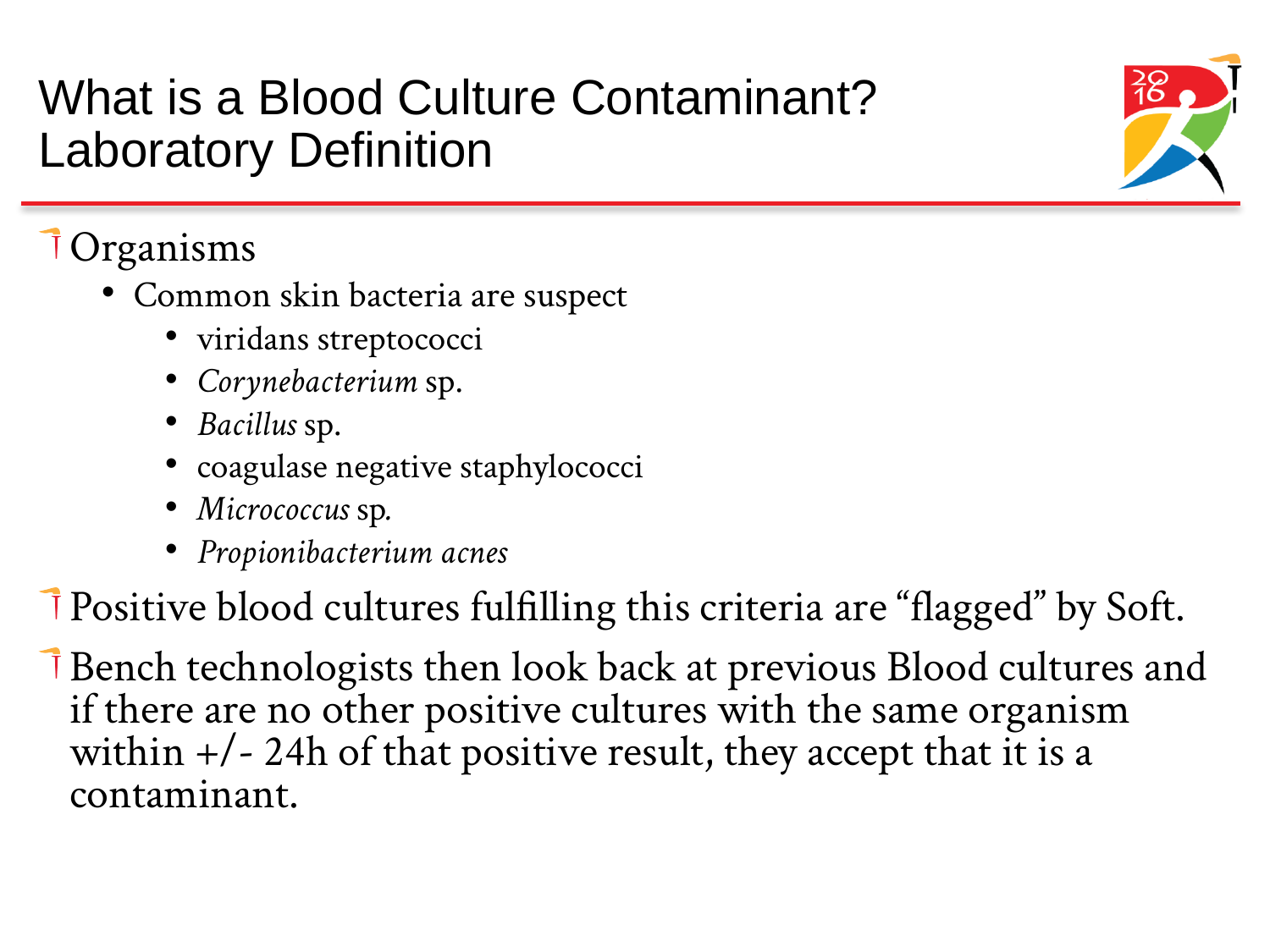

# What is a Blood Culture Contaminant? Laboratory Definition
Organisms
Common skin bacteria are suspect
viridans streptococci
Corynebacterium sp.
Bacillus sp.
coagulase negative staphylococci
Micrococcus sp.
Propionibacterium acnes
Positive blood cultures fulfilling this criteria are “flagged” by Soft.
Bench technologists then look back at previous Blood cultures and if there are no other positive cultures with the same organism within +/- 24h of that positive result, they accept that it is a contaminant.